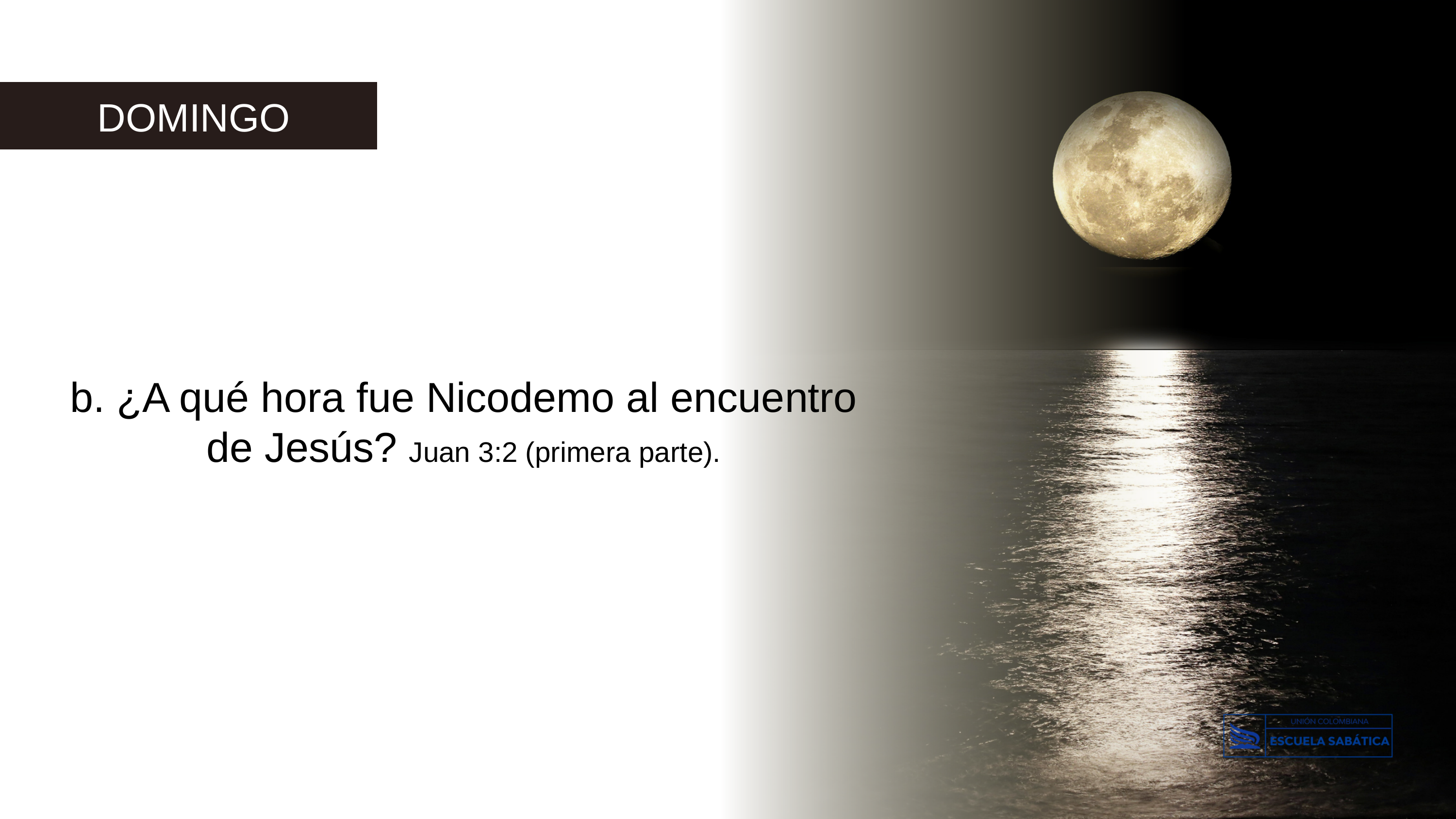

DOMINGO
b. ¿A qué hora fue Nicodemo al encuentro de Jesús? Juan 3:2 (primera parte).